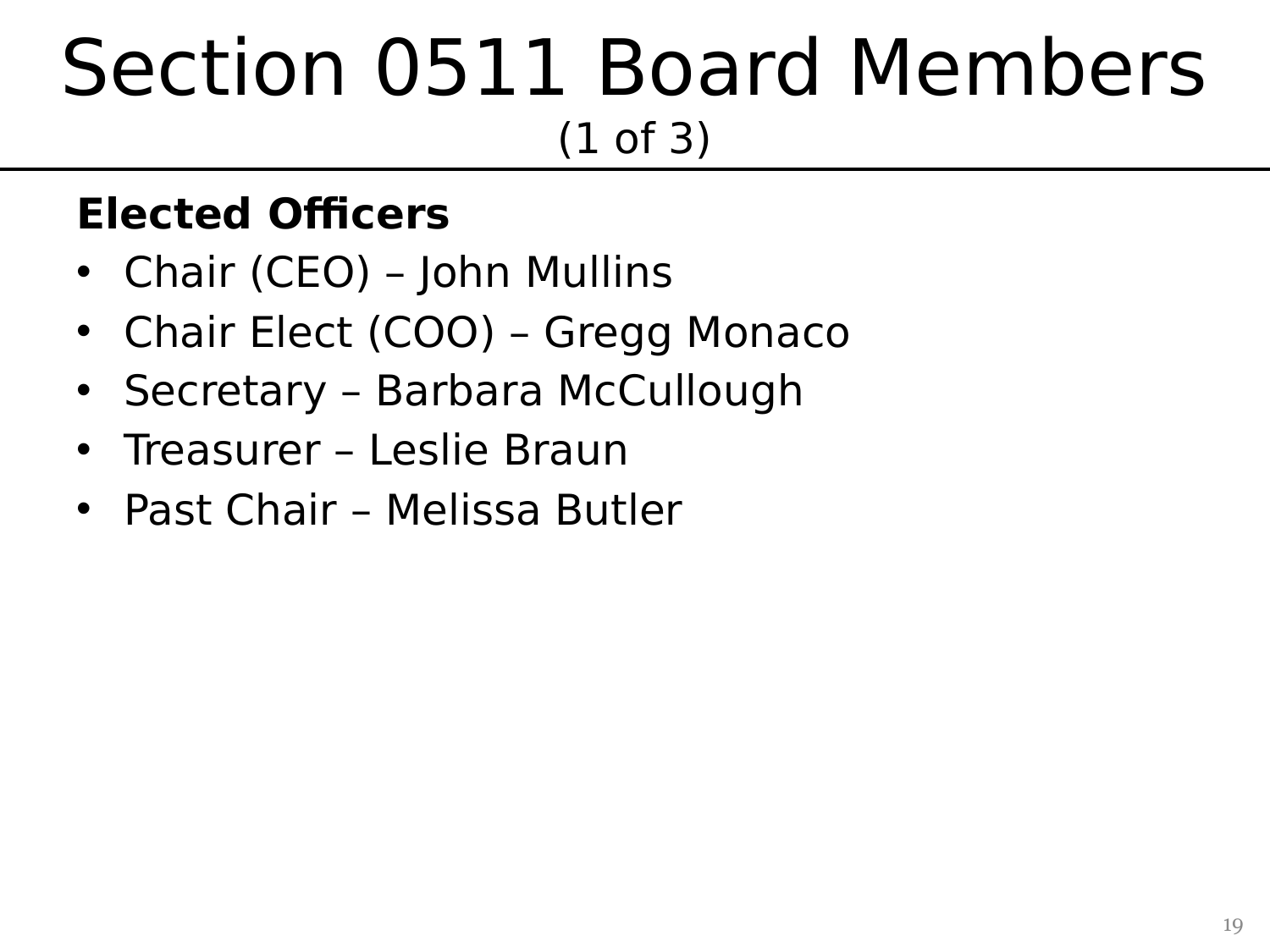

# Section 0511 Board Members (1 of 3)
Elected Officers
Chair (CEO) – John Mullins
Chair Elect (COO) – Gregg Monaco
Secretary – Barbara McCullough
Treasurer – Leslie Braun
Past Chair – Melissa Butler
19